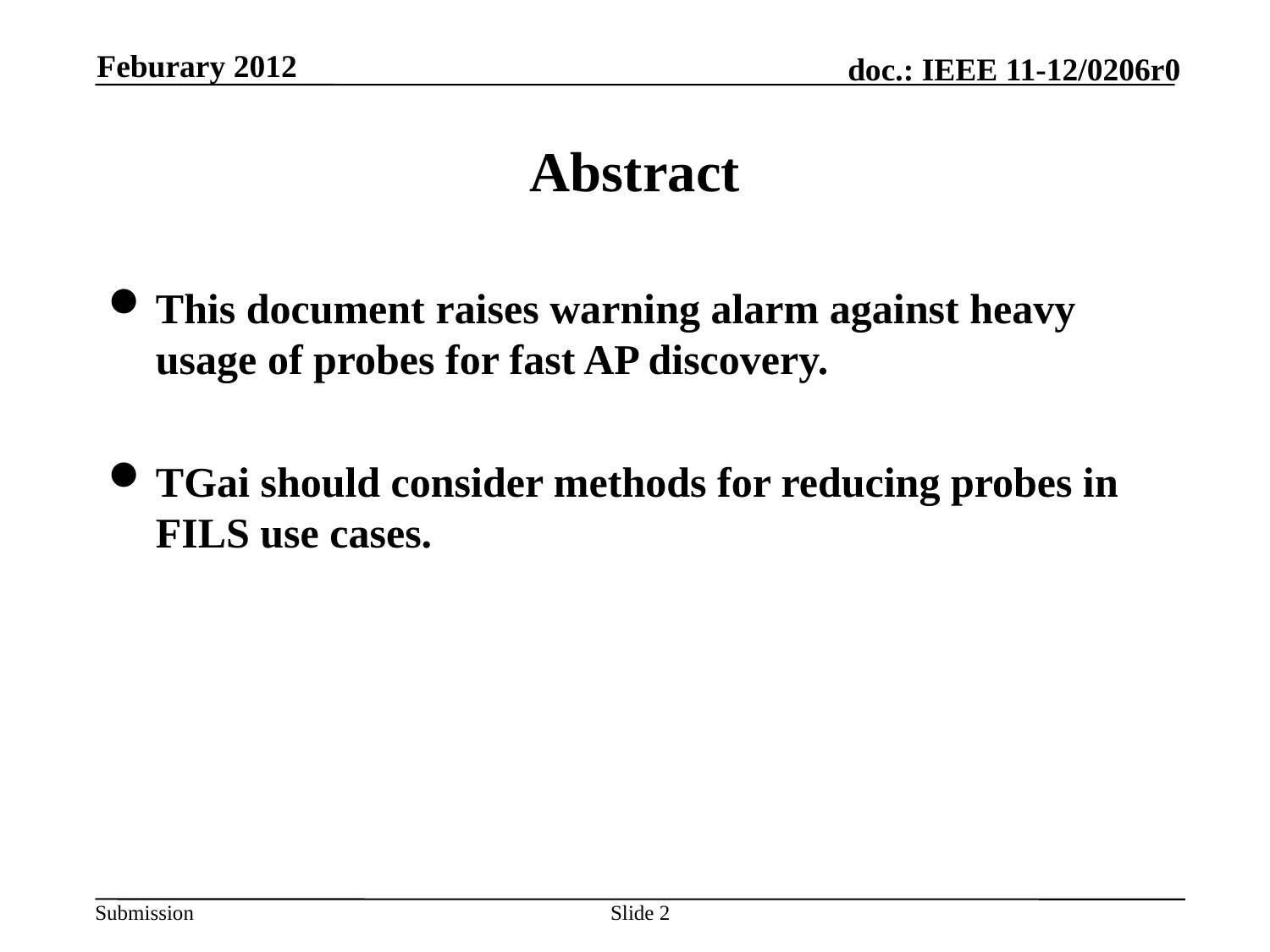

Feburary 2012
# Abstract
This document raises warning alarm against heavy usage of probes for fast AP discovery.

TGai should consider methods for reducing probes in FILS use cases.

Slide 2